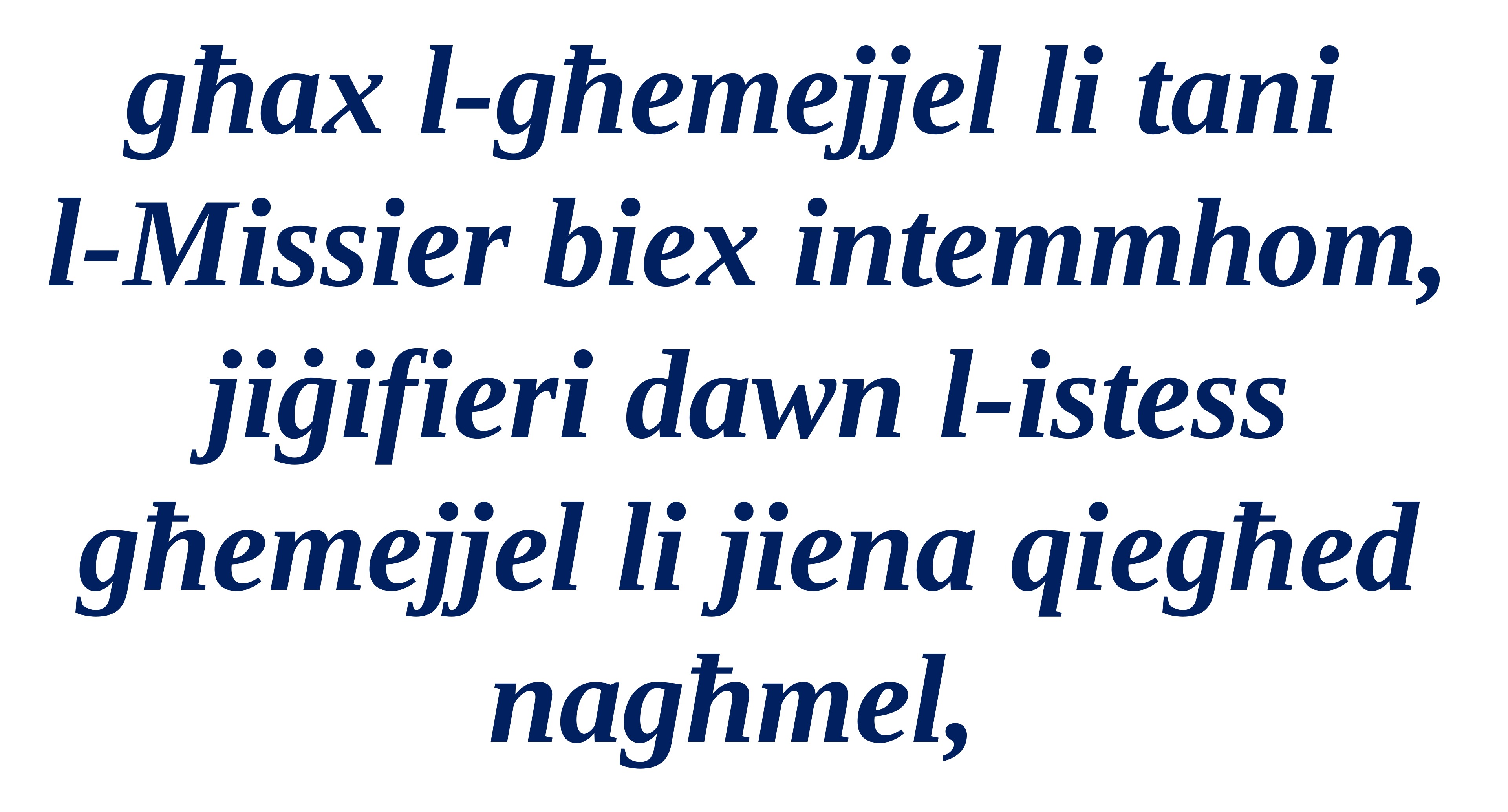

għax l-għemejjel li tani
l-Missier biex intemmhom, jiġifieri dawn l-istess għemejjel li jiena qiegħed nagħmel,